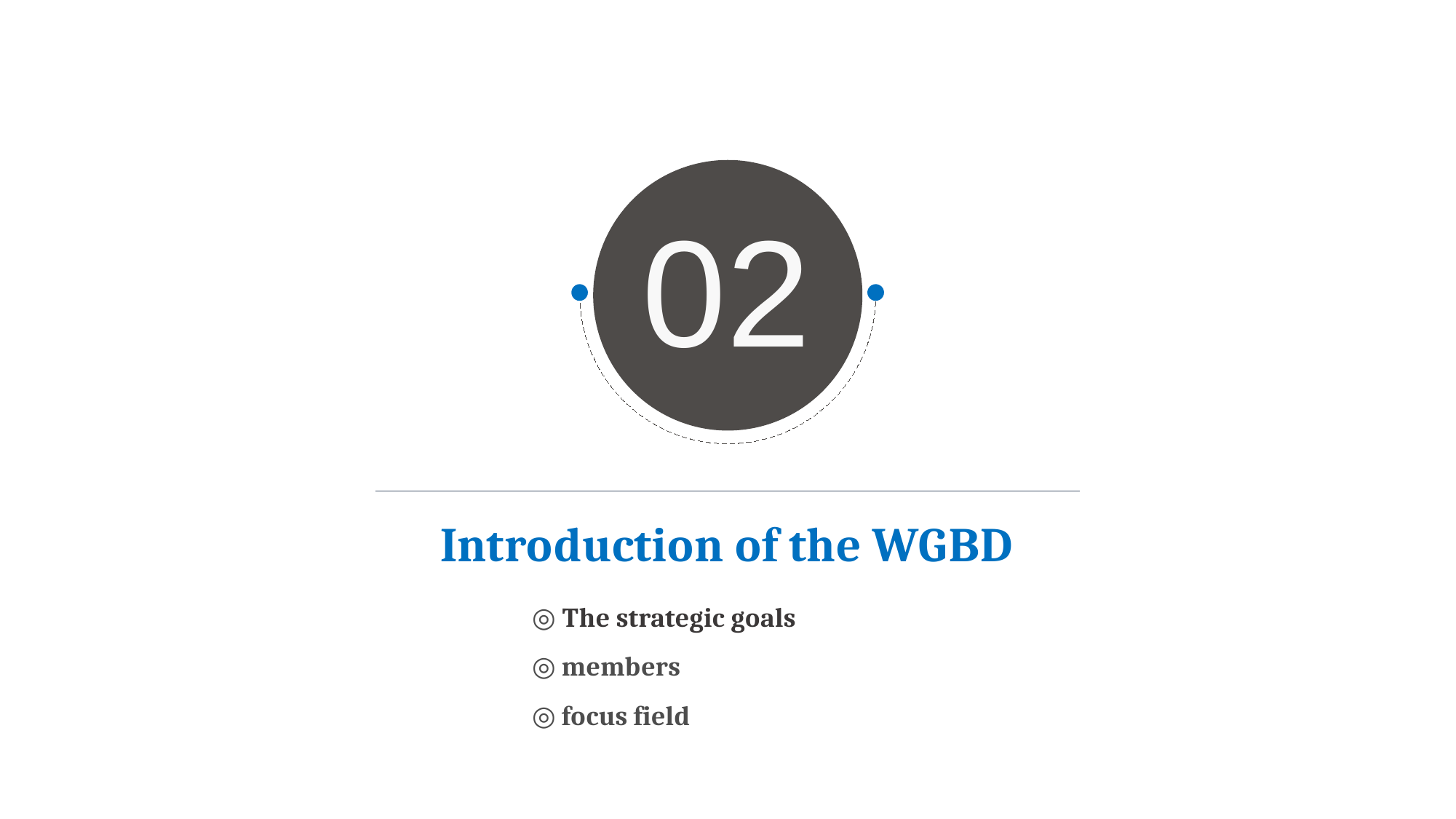

02

Introduction of the WGBD
◎ The strategic goals
◎ members
◎ focus field